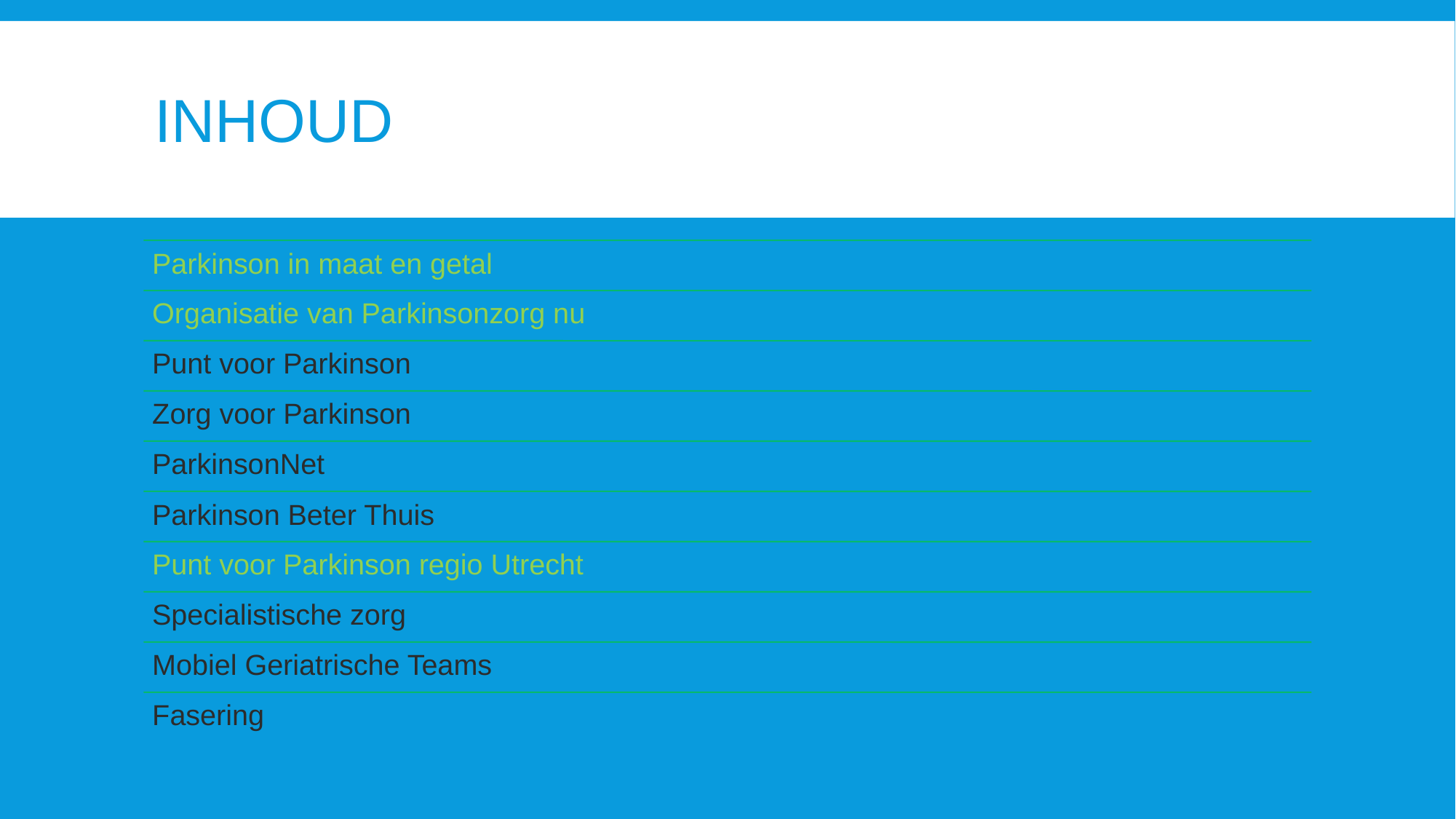

# Inhoud
Parkinson in maat en getal
Organisatie van Parkinsonzorg nu
Punt voor Parkinson
Zorg voor Parkinson
ParkinsonNet
Parkinson Beter Thuis
Punt voor Parkinson regio Utrecht
Specialistische zorg
Mobiel Geriatrische Teams
Fasering